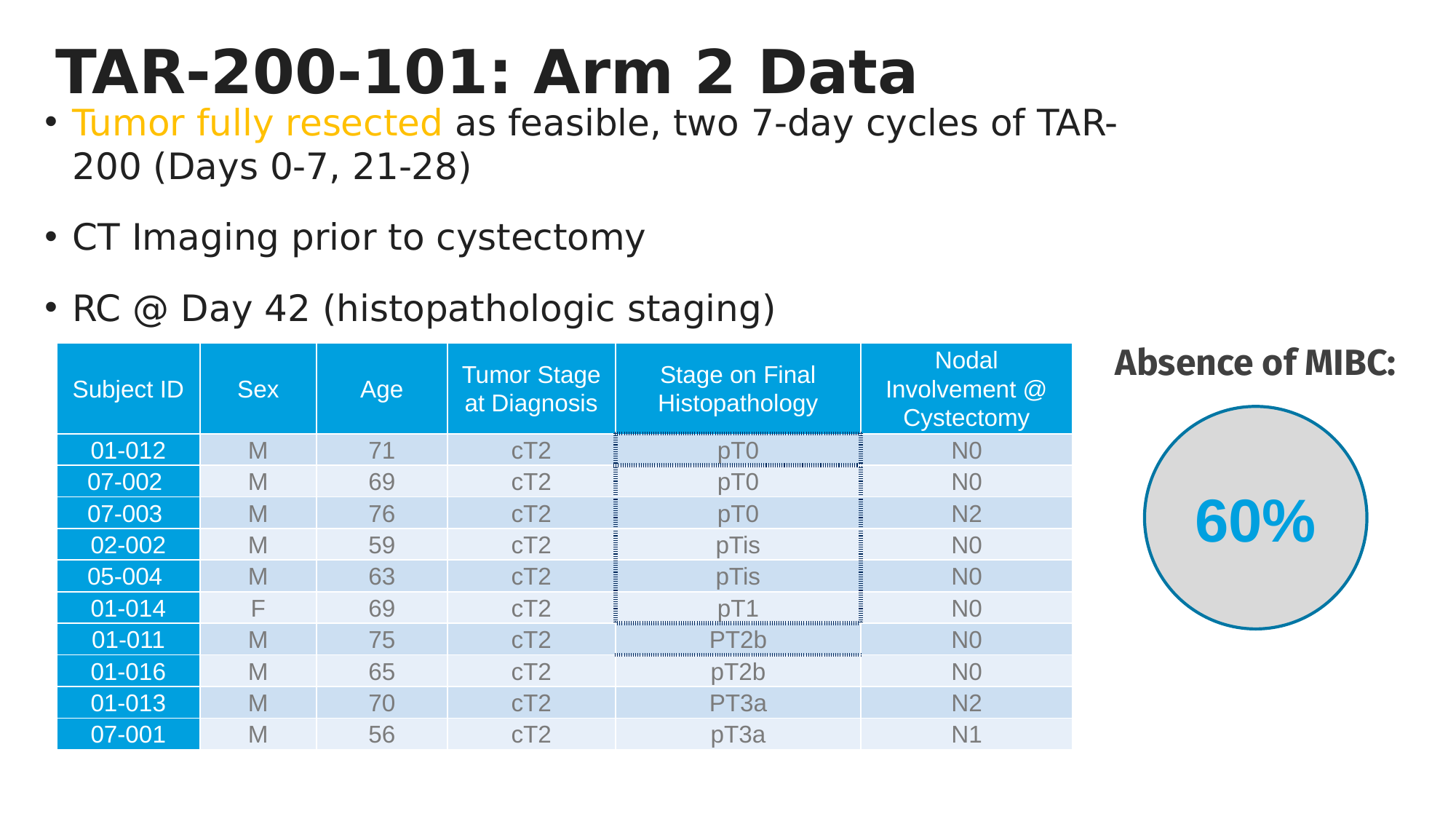

# TAR-200-101: Arm 2 Data

Tumor fully resected as feasible, two 7-day cycles of TAR-200 (Days 0-7, 21-28)
CT Imaging prior to cystectomy
RC @ Day 42 (histopathologic staging)

Absence of MIBC:
| Subject ID | Sex | Age | Tumor Stage at Diagnosis | Stage on Final Histopathology | Nodal Involvement @ Cystectomy |
| --- | --- | --- | --- | --- | --- |
| 01-012 | M | 71 | cT2 | pT0 | N0 |
| 07-002 | M | 69 | cT2 | pT0 | N0 |
| 07-003 | M | 76 | cT2 | pT0 | N2 |
| 02-002 | M | 59 | cT2 | pTis | N0 |
| 05-004 | M | 63 | cT2 | pTis | N0 |
| 01-014 | F | 69 | cT2 | pT1 | N0 |
| 01-011 | M | 75 | cT2 | PT2b | N0 |
| 01-016 | M | 65 | cT2 | pT2b | N0 |
| 01-013 | M | 70 | cT2 | PT3a | N2 |
| 07-001 | M | 56 | cT2 | pT3a | N1 |
60%